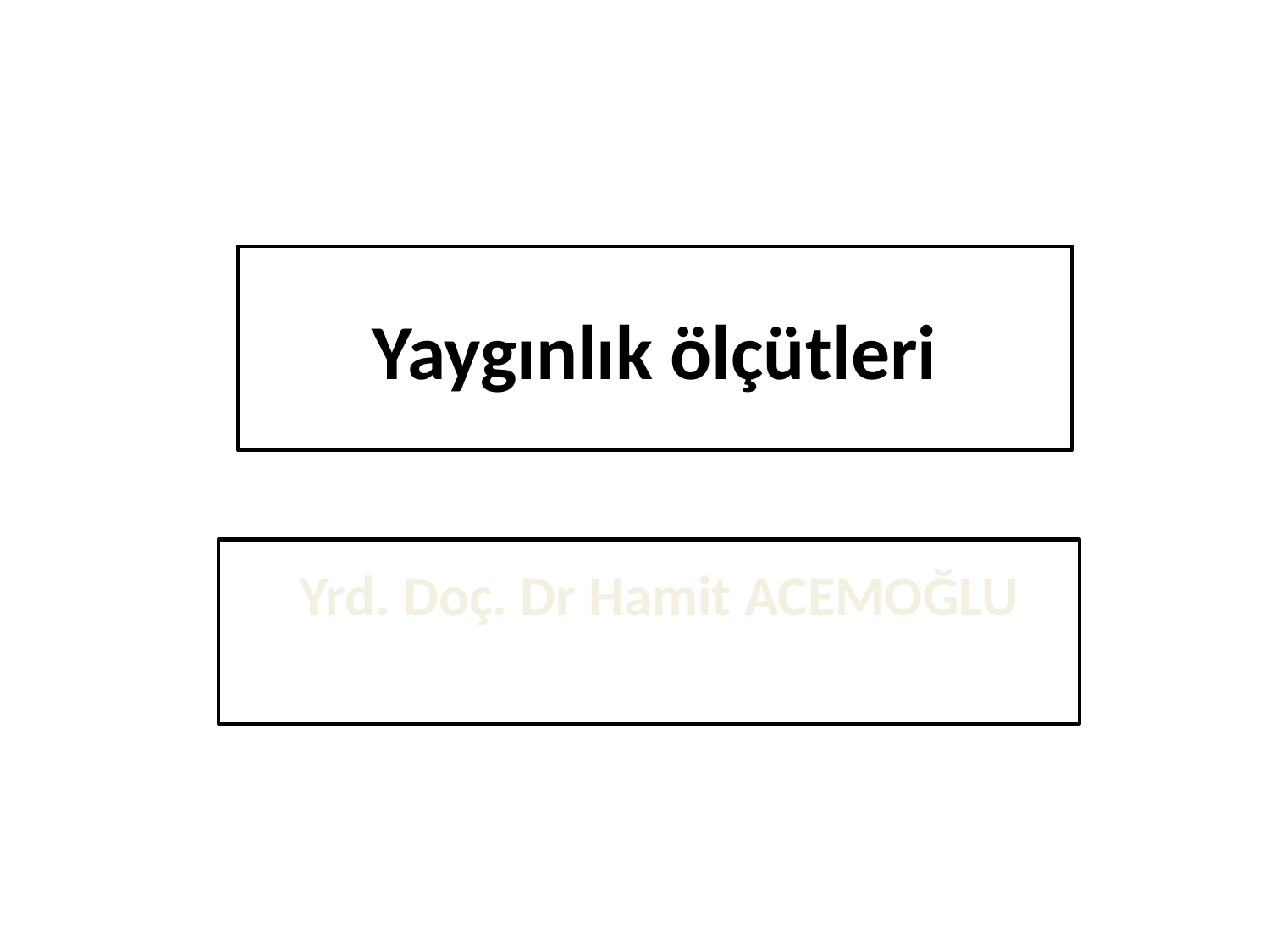

Yaygınlık ölçütleri
Yrd. Doç. Dr Hamit ACEMOĞLU